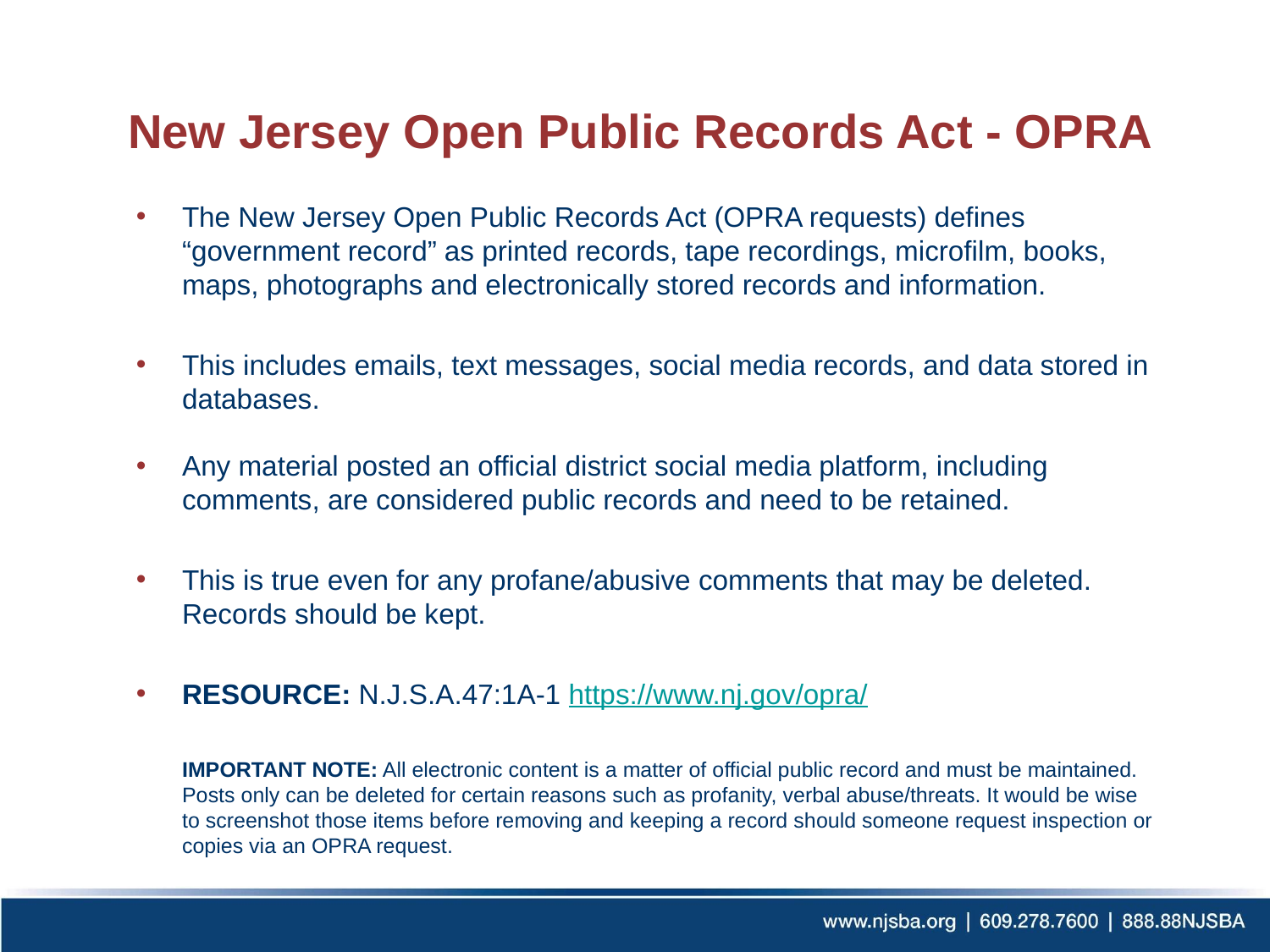

# New Jersey Open Public Records Act - OPRA
The New Jersey Open Public Records Act (OPRA requests) defines “government record” as printed records, tape recordings, microfilm, books, maps, photographs and electronically stored records and information.

This includes emails, text messages, social media records, and data stored in databases.
Any material posted an official district social media platform, including comments, are considered public records and need to be retained.

This is true even for any profane/abusive comments that may be deleted. Records should be kept.

RESOURCE: N.J.S.A.47:1A-1 https://www.nj.gov/opra/

IMPORTANT NOTE: All electronic content is a matter of official public record and must be maintained. Posts only can be deleted for certain reasons such as profanity, verbal abuse/threats. It would be wise to screenshot those items before removing and keeping a record should someone request inspection or copies via an OPRA request.